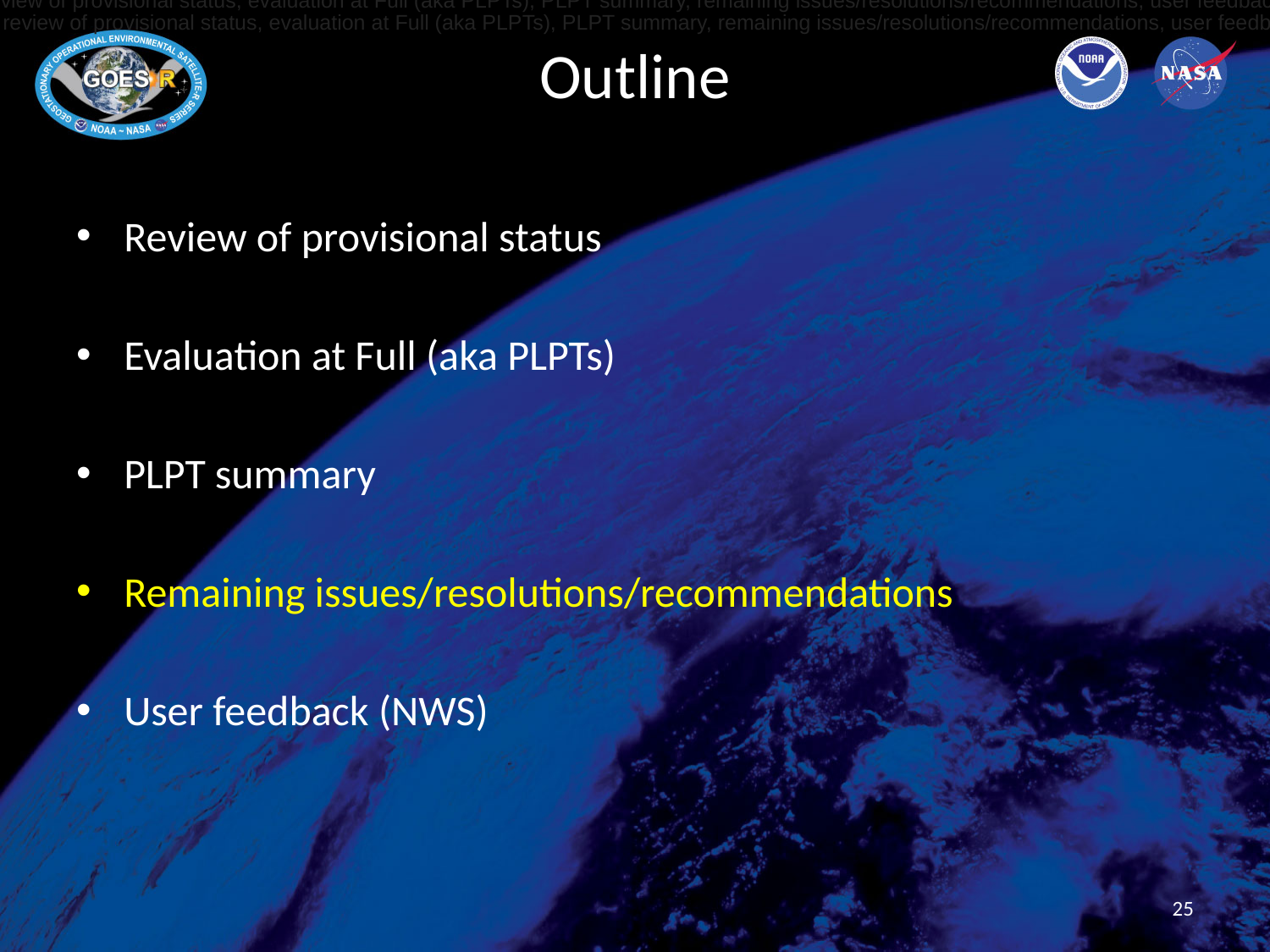

review of provisional status, evaluation at Full (aka PLPTs), PLPT summary, remaining issues/resolutions/recommendations, user feedback
# Outline
review of provisional status, evaluation at Full (aka PLPTs), PLPT summary, remaining issues/resolutions/recommendations, user feedback
Review of provisional status

Evaluation at Full (aka PLPTs)

PLPT summary

Remaining issues/resolutions/recommendations

User feedback (NWS)
25